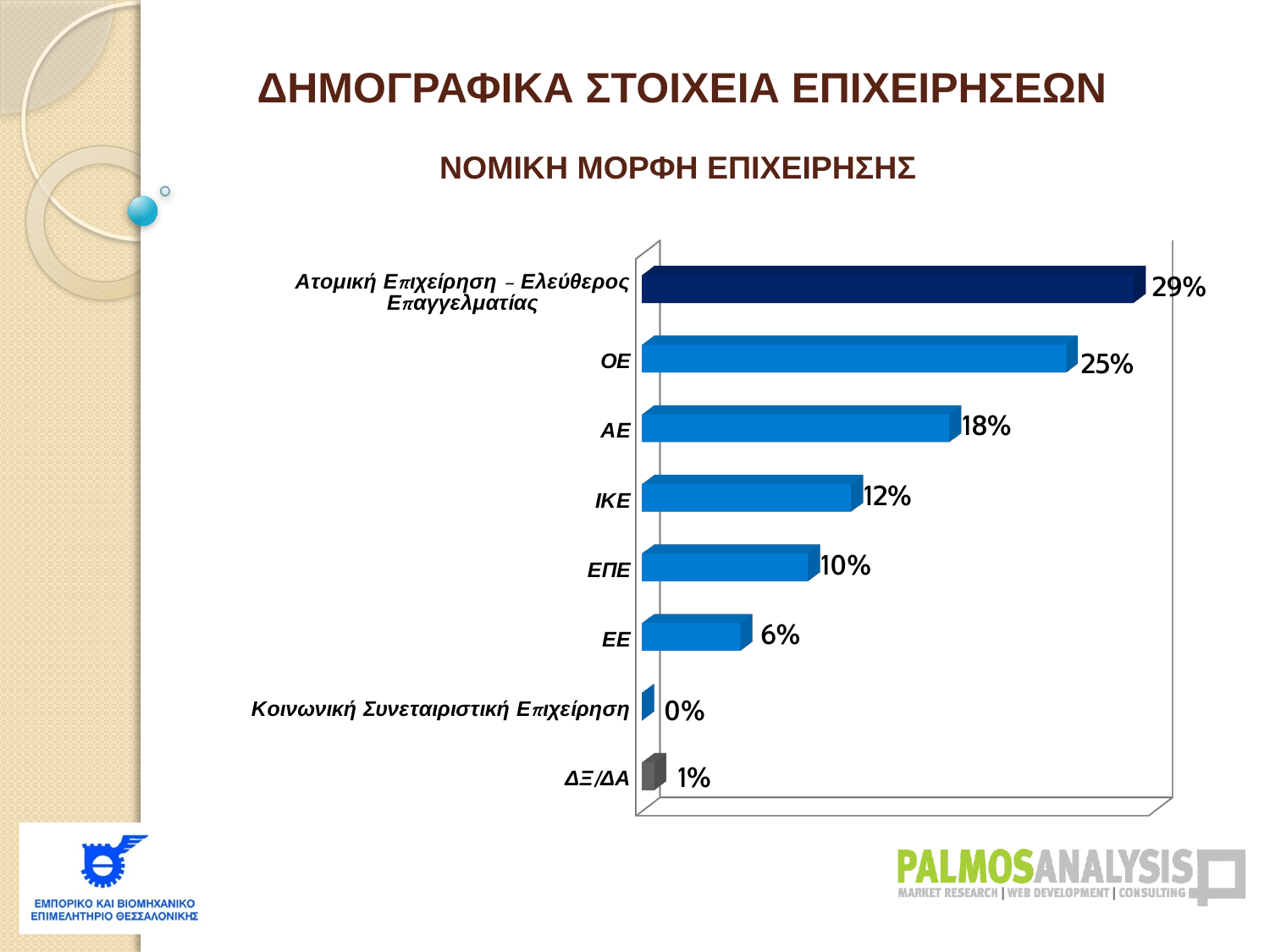

ΔΗΜΟΓΡΑΦΙΚΑ ΣΤΟΙΧΕΙΑ ΕΠΙΧΕΙΡΗΣΕΩΝ
ΝΟΜΙΚΗ ΜΟΡΦΗ ΕΠΙΧΕΙΡΗΣΗΣ

[unsupported chart]